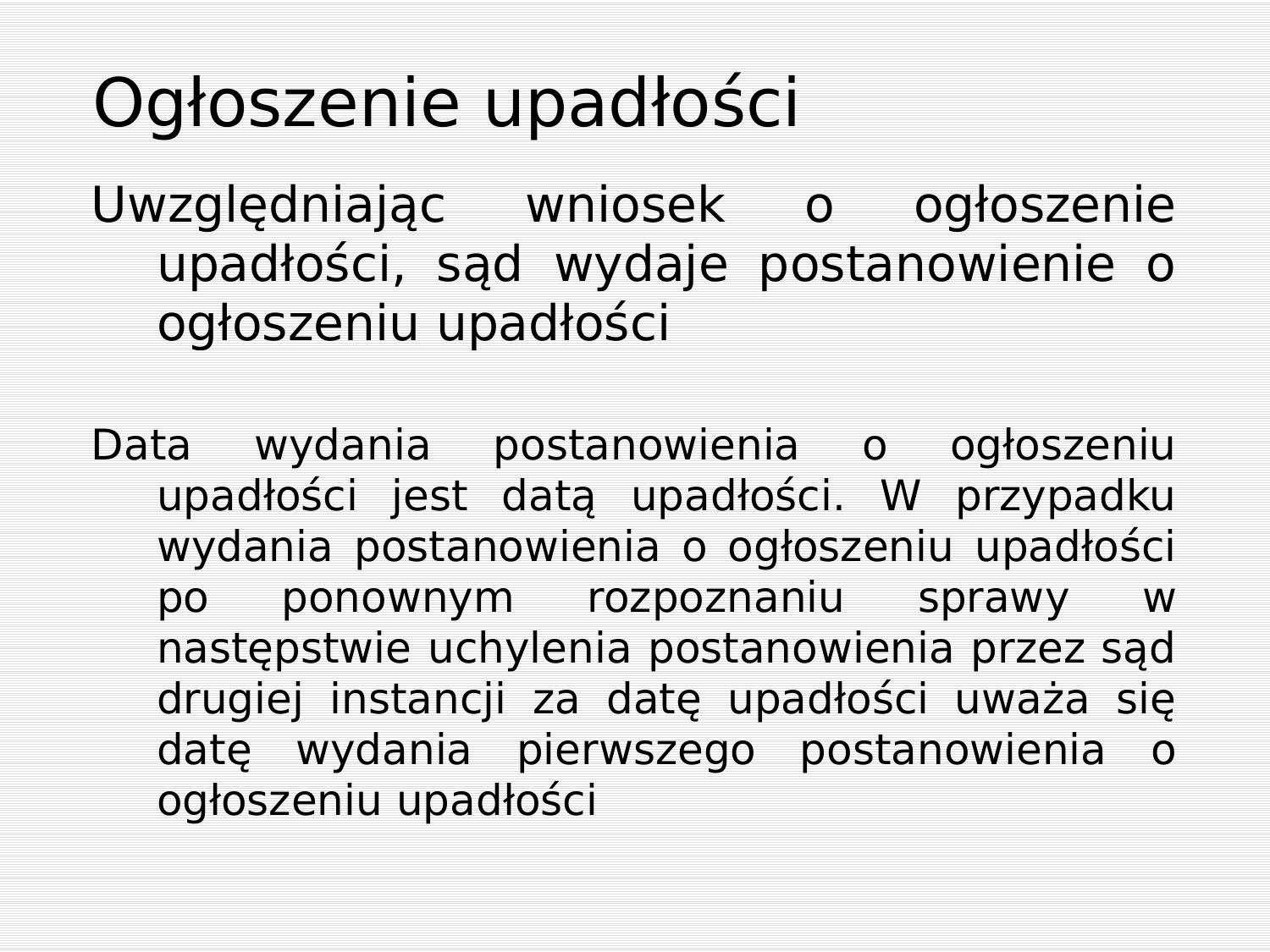

# Ogłoszenie upadłości
Uwzględniając wniosek o ogłoszenie upadłości, sąd wydaje postanowienie o ogłoszeniu upadłości

Data wydania postanowienia o ogłoszeniu upadłości jest datą upadłości. W przypadku wydania postanowienia o ogłoszeniu upadłości po ponownym rozpoznaniu sprawy w następstwie uchylenia postanowienia przez sąd drugiej instancji za datę upadłości uważa się datę wydania pierwszego postanowienia o ogłoszeniu upadłości